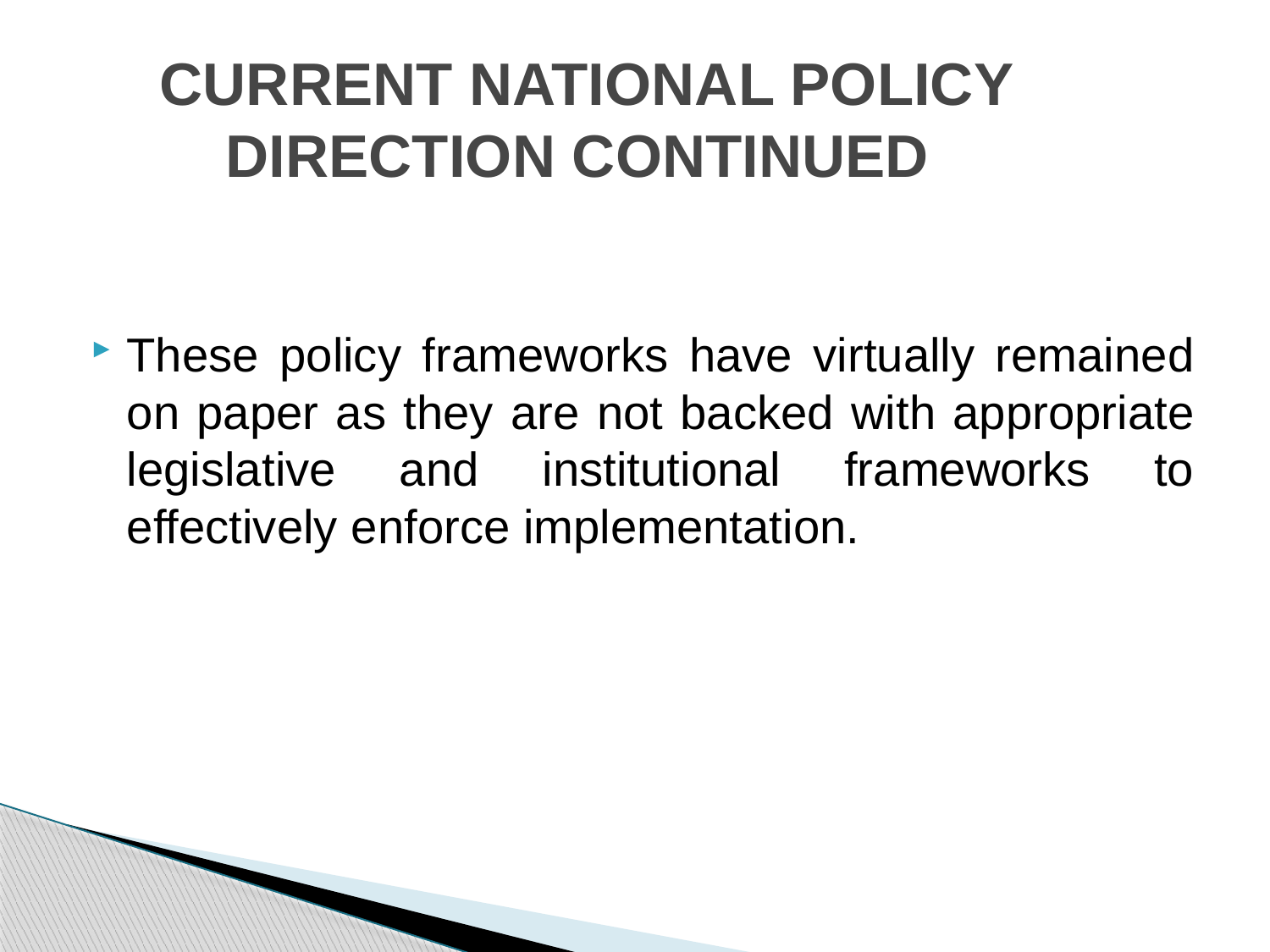

# CURRENT NATIONAL POLICY DIRECTION CONTINUED

These policy frameworks have virtually remained on paper as they are not backed with appropriate legislative and institutional frameworks to effectively enforce implementation.